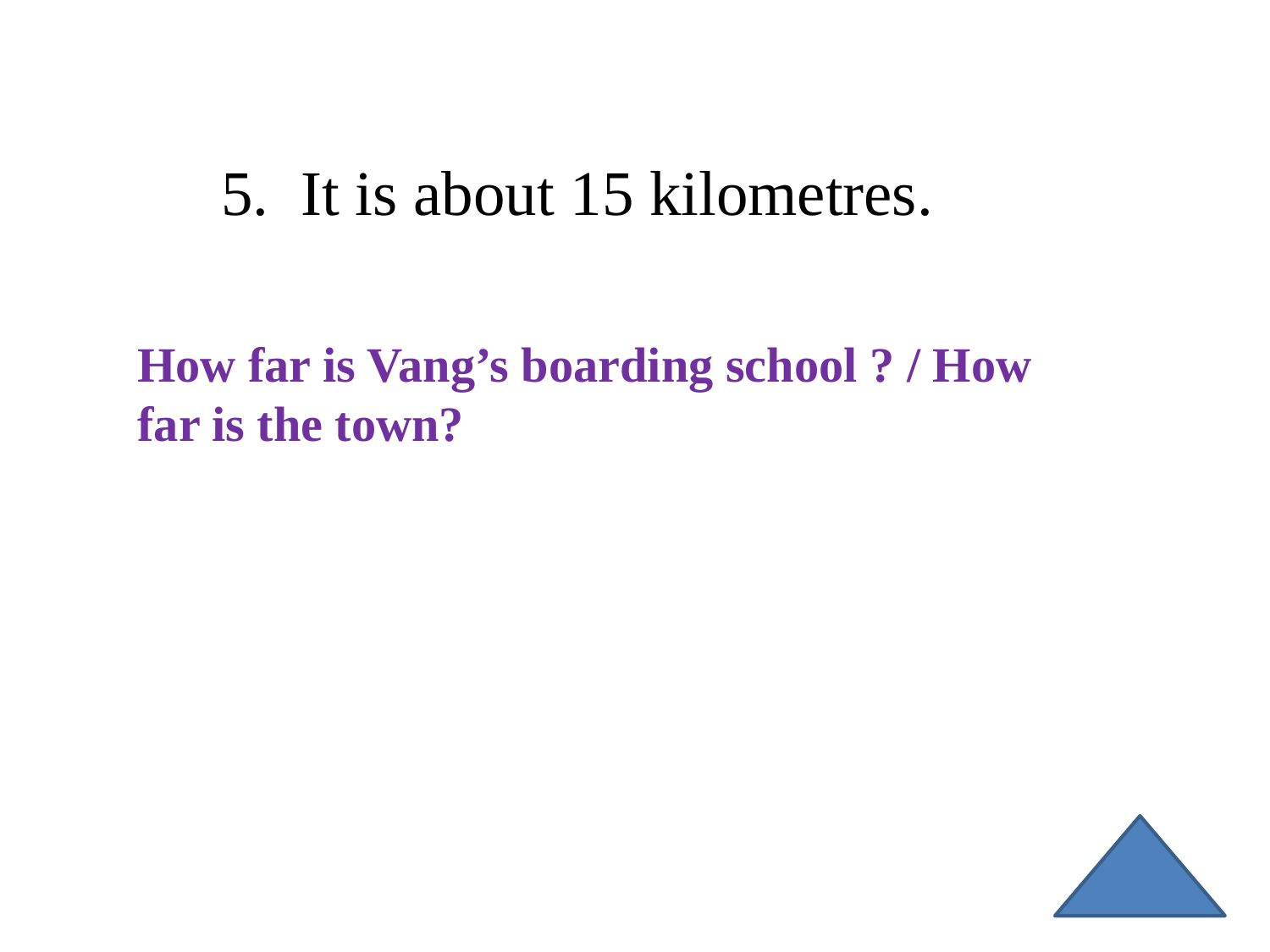

5.  It is about 15 kilometres.
How far is Vang’s boarding school ? / How far is the town?